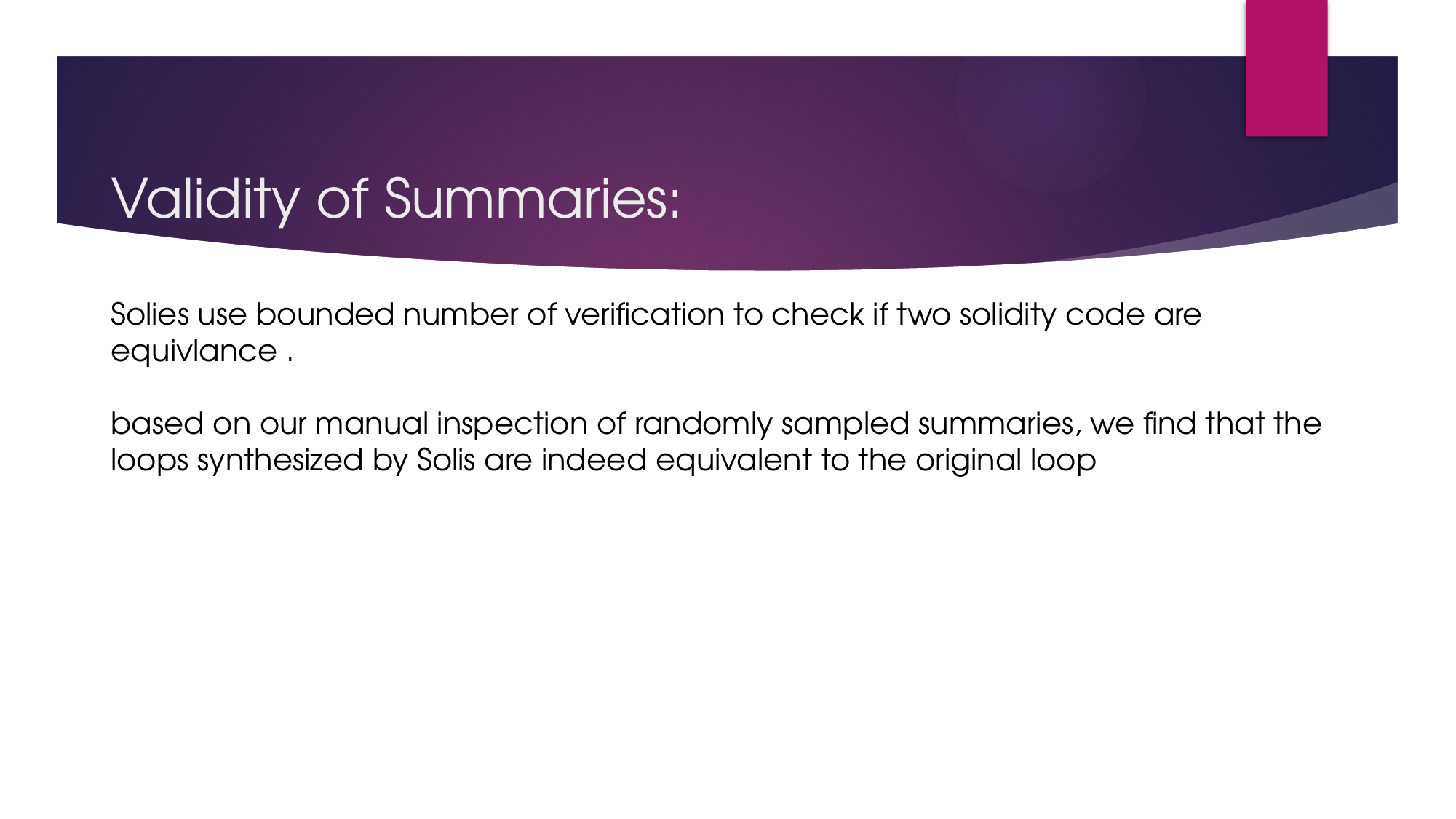

# Validity of Summaries: Solies use bounded number of verification to check if two solidity code are equivlance . based on our manual inspection of randomly sampled summaries, we find that the loops synthesized by Solis are indeed equivalent to the original loop